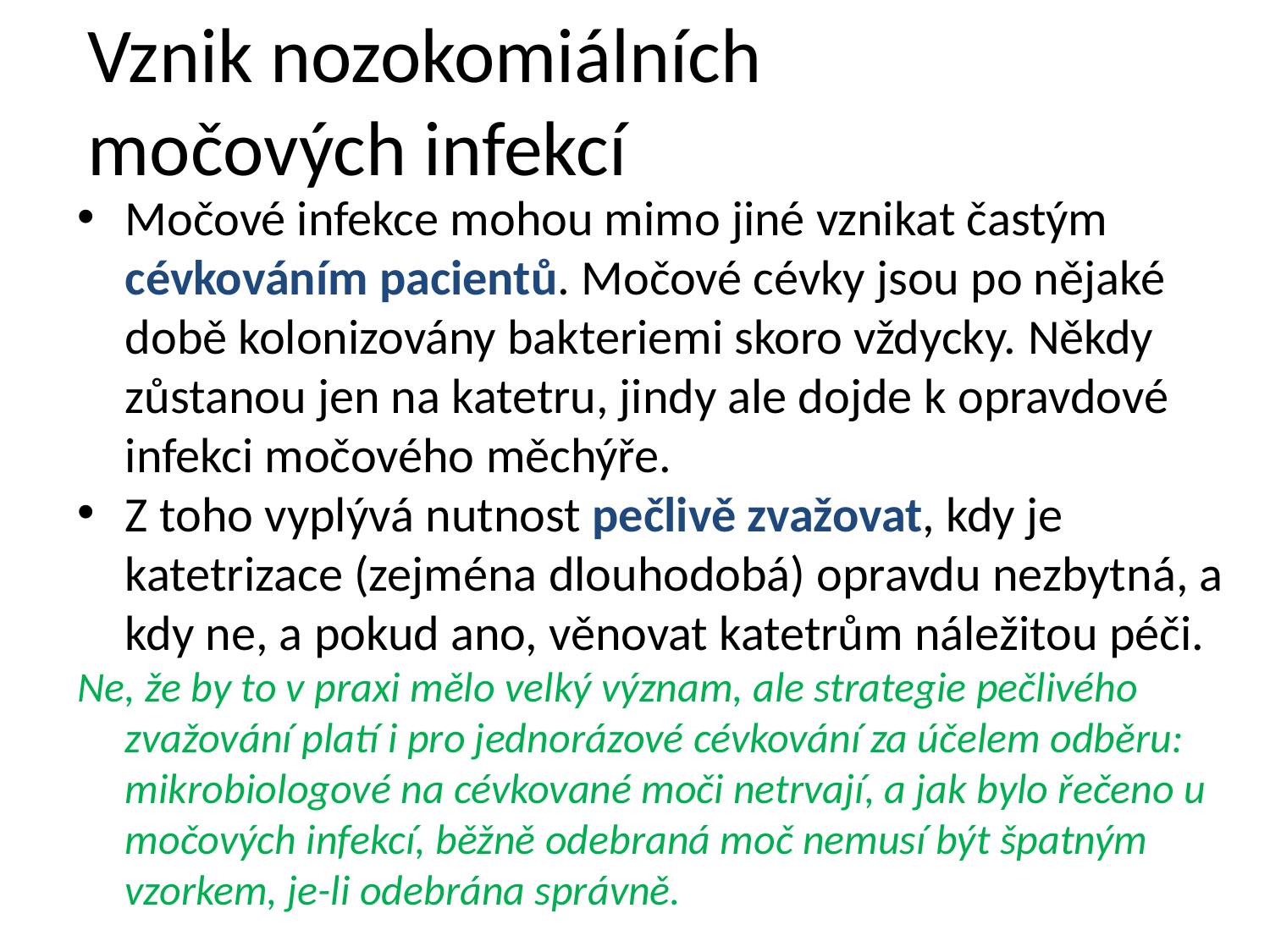

# Vznik nozokomiálních močových infekcí
Močové infekce mohou mimo jiné vznikat častým cévkováním pacientů. Močové cévky jsou po nějaké době kolonizovány bakteriemi skoro vždycky. Někdy zůstanou jen na katetru, jindy ale dojde k opravdové infekci močového měchýře.
Z toho vyplývá nutnost pečlivě zvažovat, kdy je katetrizace (zejména dlouhodobá) opravdu nezbytná, a kdy ne, a pokud ano, věnovat katetrům náležitou péči.
Ne, že by to v praxi mělo velký význam, ale strategie pečlivého zvažování platí i pro jednorázové cévkování za účelem odběru: mikrobiologové na cévkované moči netrvají, a jak bylo řečeno u močových infekcí, běžně odebraná moč nemusí být špatným vzorkem, je-li odebrána správně.